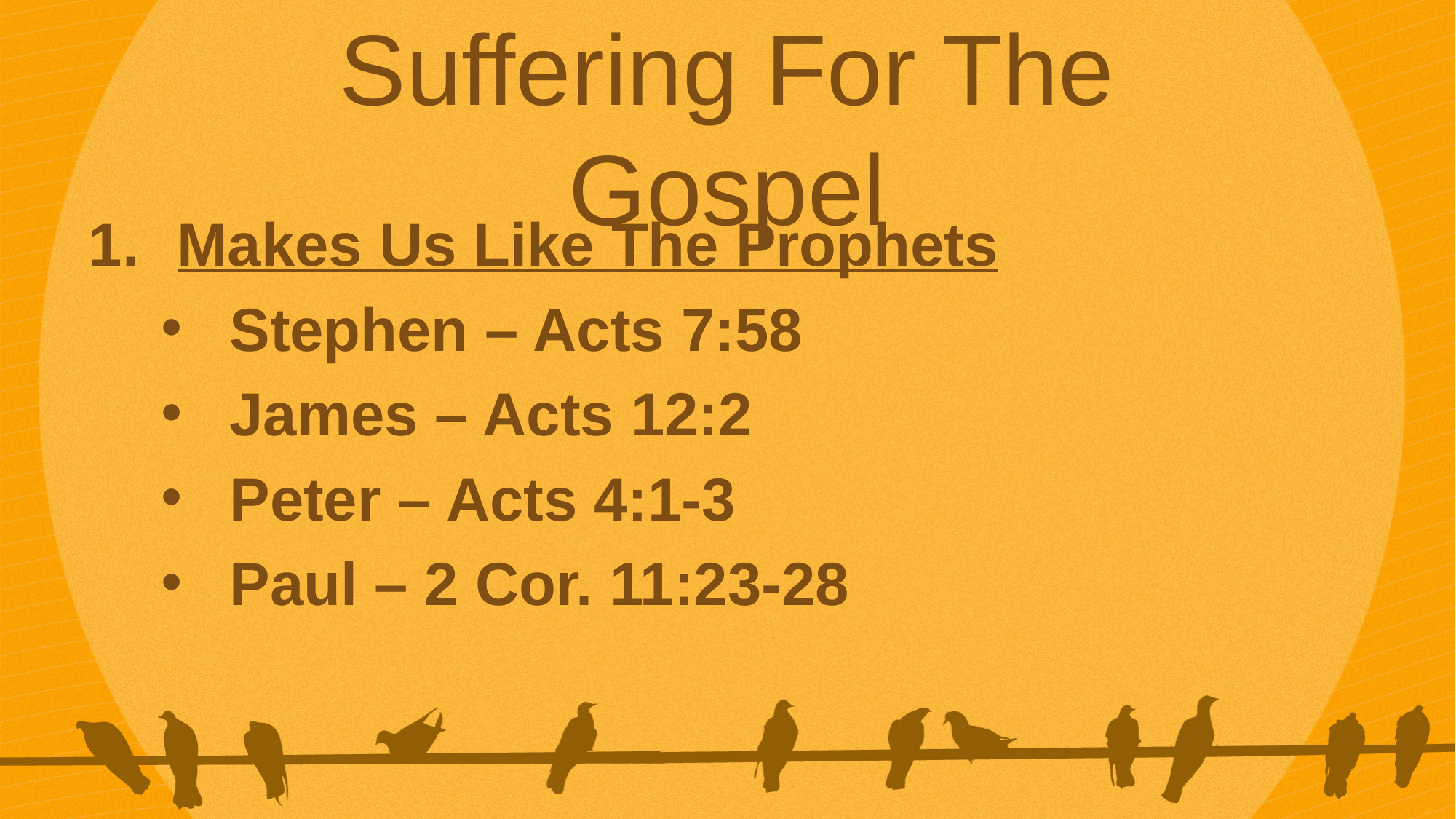

Suffering For The Gospel
Makes Us Like The Prophets
Stephen – Acts 7:58
James – Acts 12:2
Peter – Acts 4:1-3
Paul – 2 Cor. 11:23-28